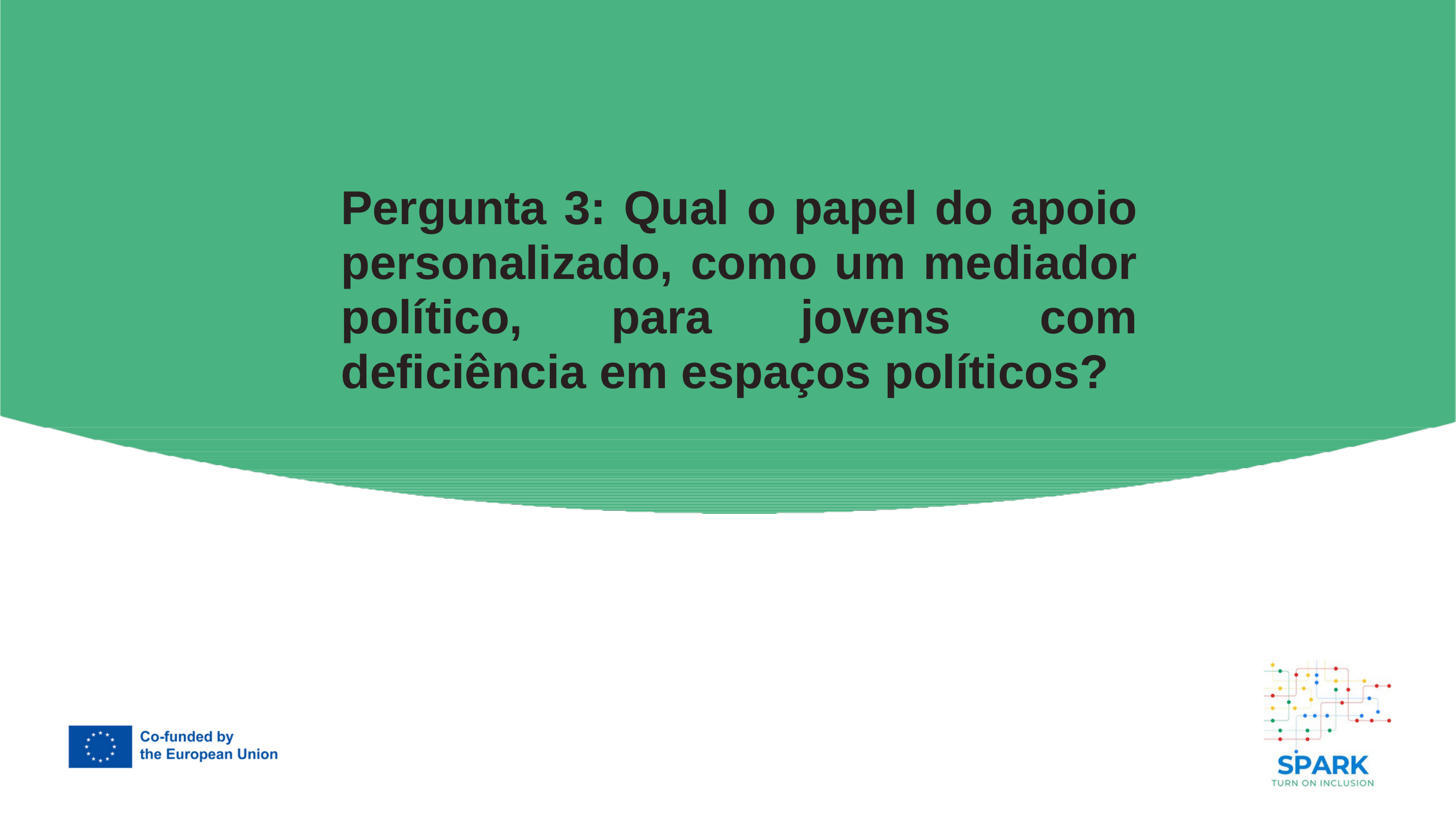

7
Pergunta 3: Qual o papel do apoio personalizado, como um mediador político, para jovens com deficiência em espaços políticos?